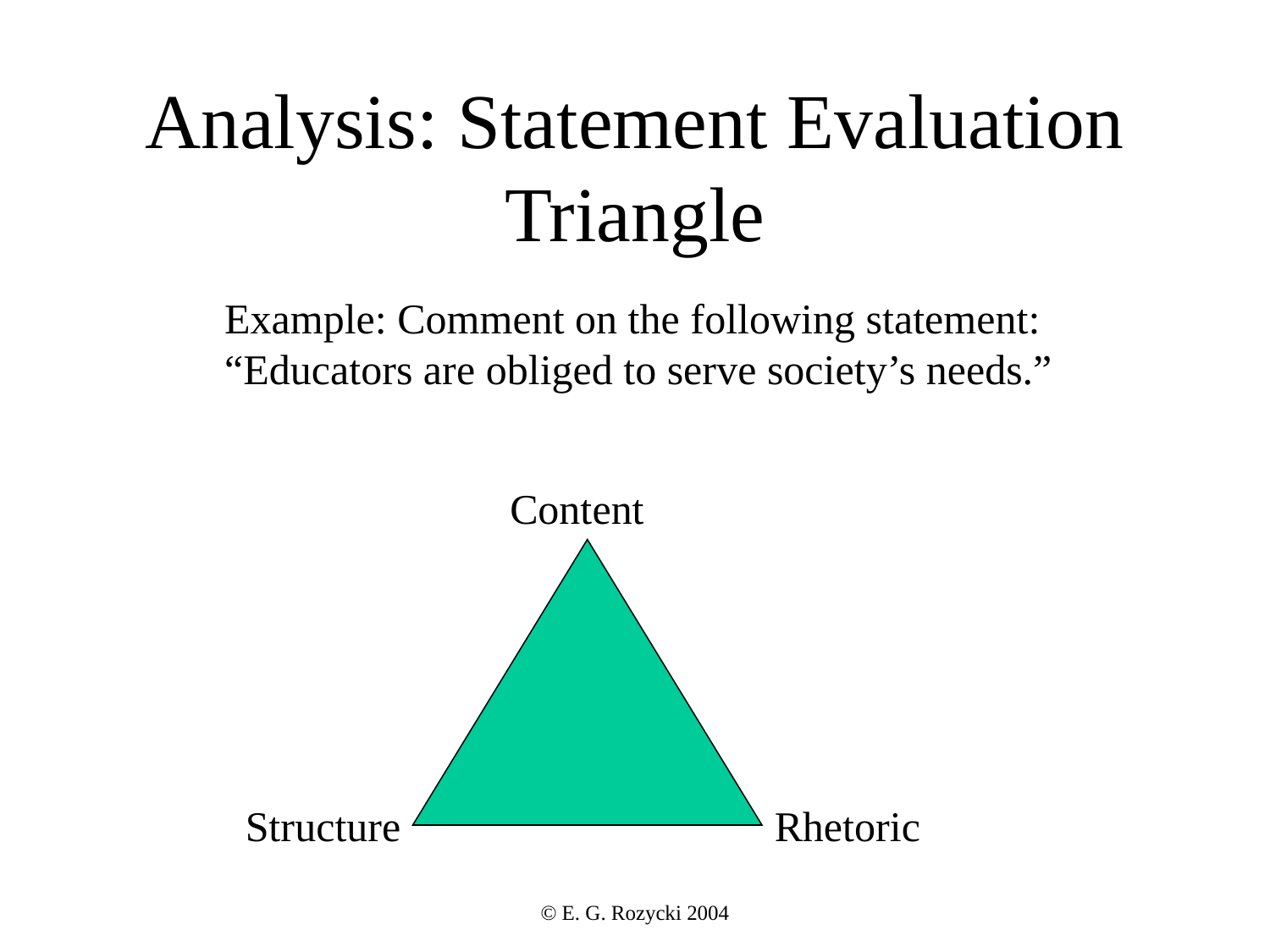

# Analysis: Statement Evaluation Triangle
Example: Comment on the following statement:
“Educators are obliged to serve society’s needs.”
Content

Structure
Rhetoric

© E. G. Rozycki 2004